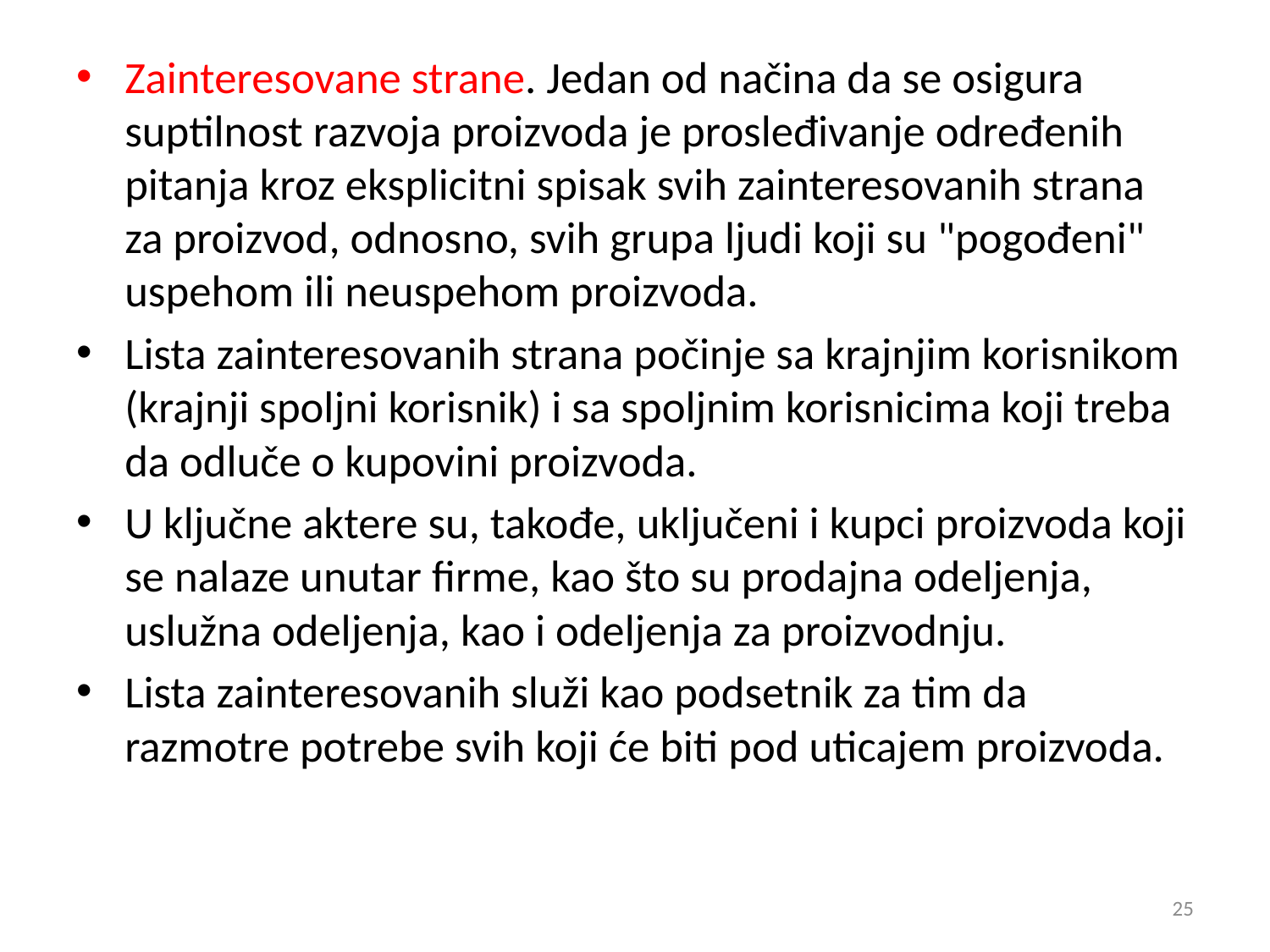

#
Zainteresovane strane. Jedan od načina da se osigura suptilnost razvoja proizvoda je prosleđivanje određenih pitanja kroz eksplicitni spisak svih zainteresovanih strana za proizvod, odnosno, svih grupa ljudi koji su "pogođeni" uspehom ili neuspehom proizvoda.
Lista zainteresovanih strana počinje sa krajnjim korisnikom (krajnji spoljni korisnik) i sa spoljnim korisnicima koji treba da odluče o kupovini proizvoda.
U ključne aktere su, takođe, uključeni i kupci proizvoda koji se nalaze unutar ﬁrme, kao što su prodajna odeljenja, uslužna odeljenja, kao i odeljenja za proizvodnju.
Lista zainteresovanih služi kao podsetnik za tim da razmotre potrebe svih koji će biti pod uticajem proizvoda.

25